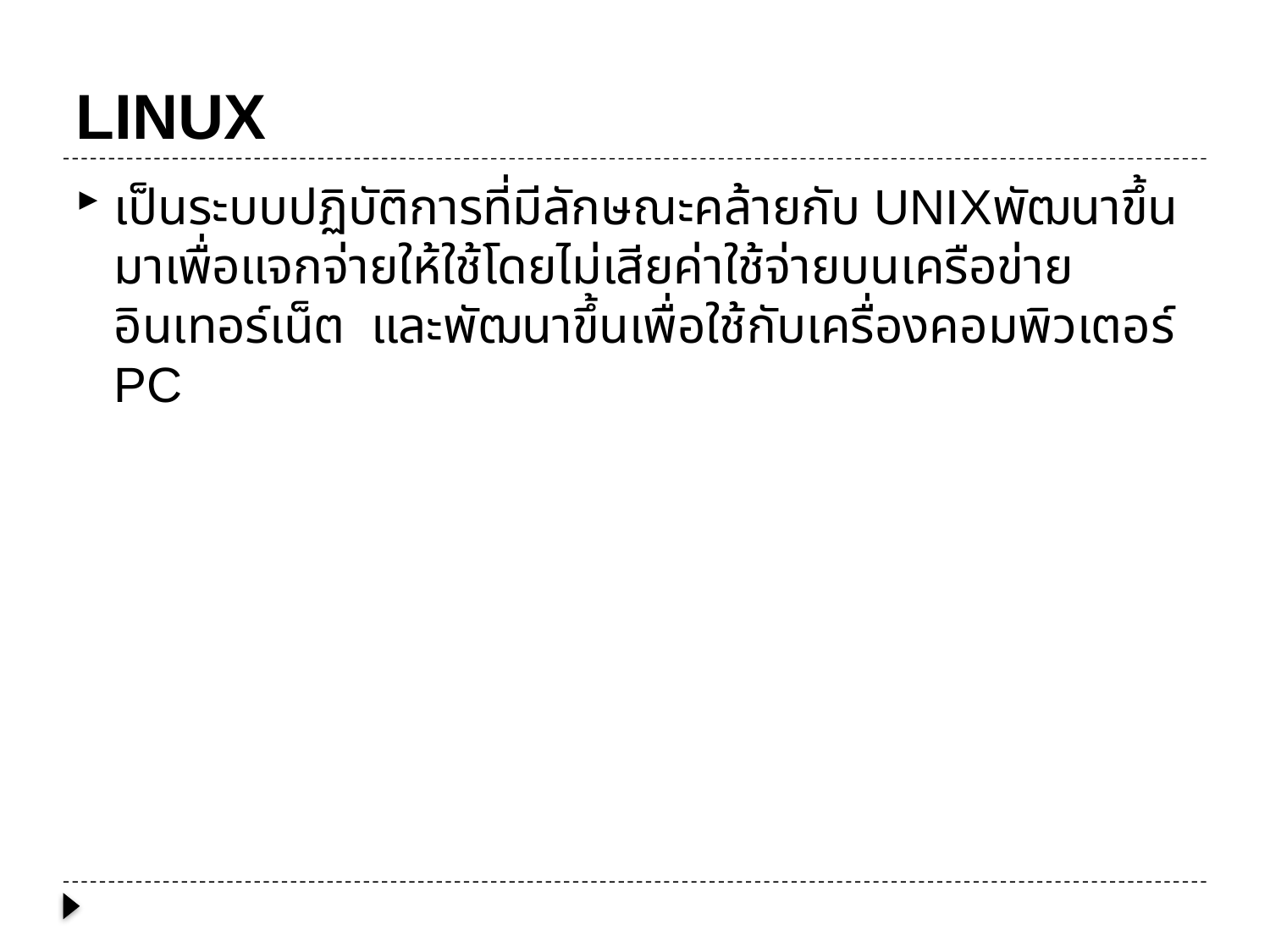

# LINUX
เป็นระบบปฏิบัติการที่มีลักษณะคล้ายกับ UNIXพัฒนาขึ้นมาเพื่อแจกจ่ายให้ใช้โดยไม่เสียค่าใช้จ่ายบนเครือข่ายอินเทอร์เน็ต  และพัฒนาขึ้นเพื่อใช้กับเครื่องคอมพิวเตอร์  PC